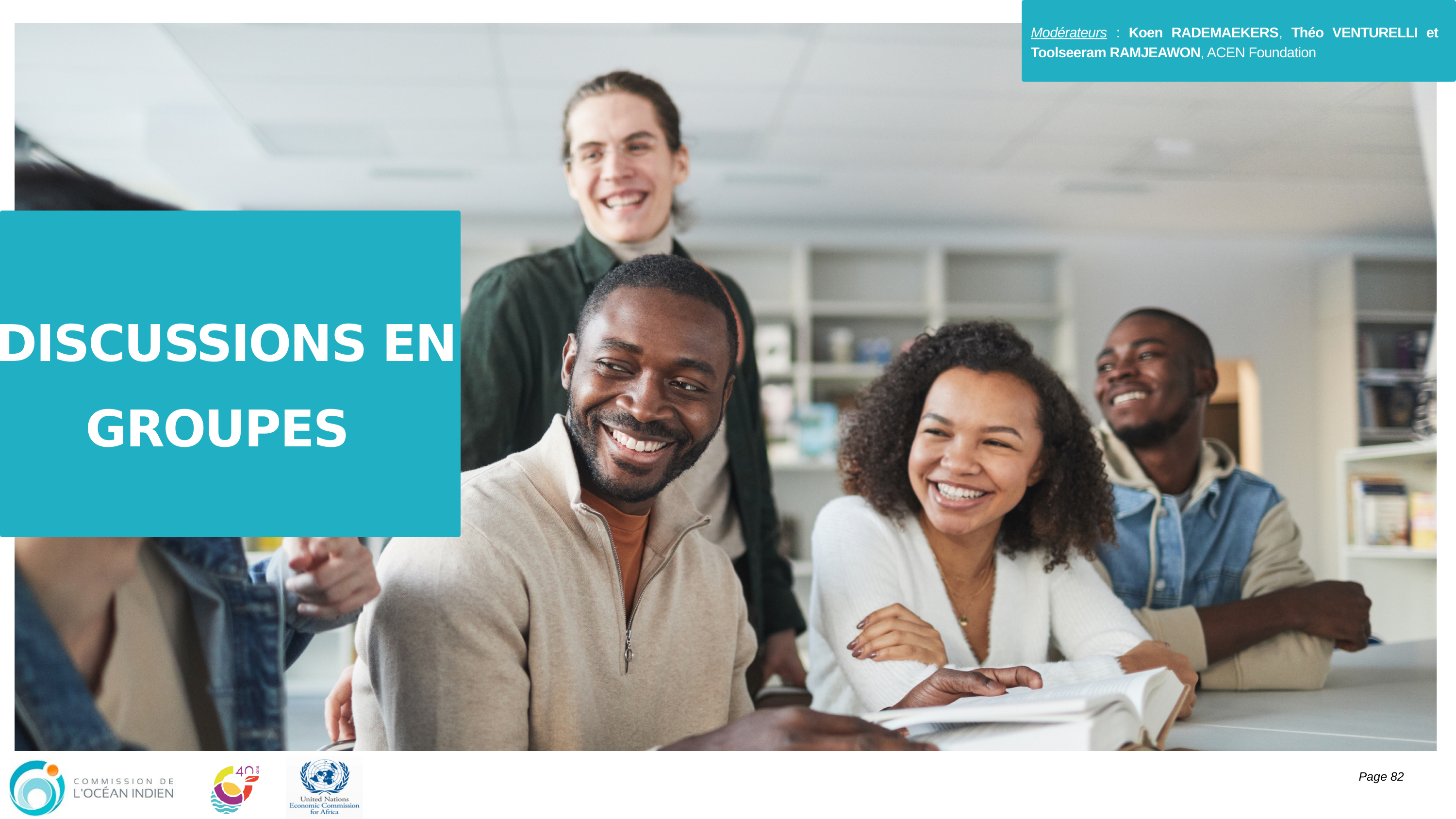

Modérateurs : Koen RADEMAEKERS, Théo VENTURELLI et  Toolseeram RAMJEAWON, ACEN Foundation

DISCUSSIONS EN GROUPES

Page 82